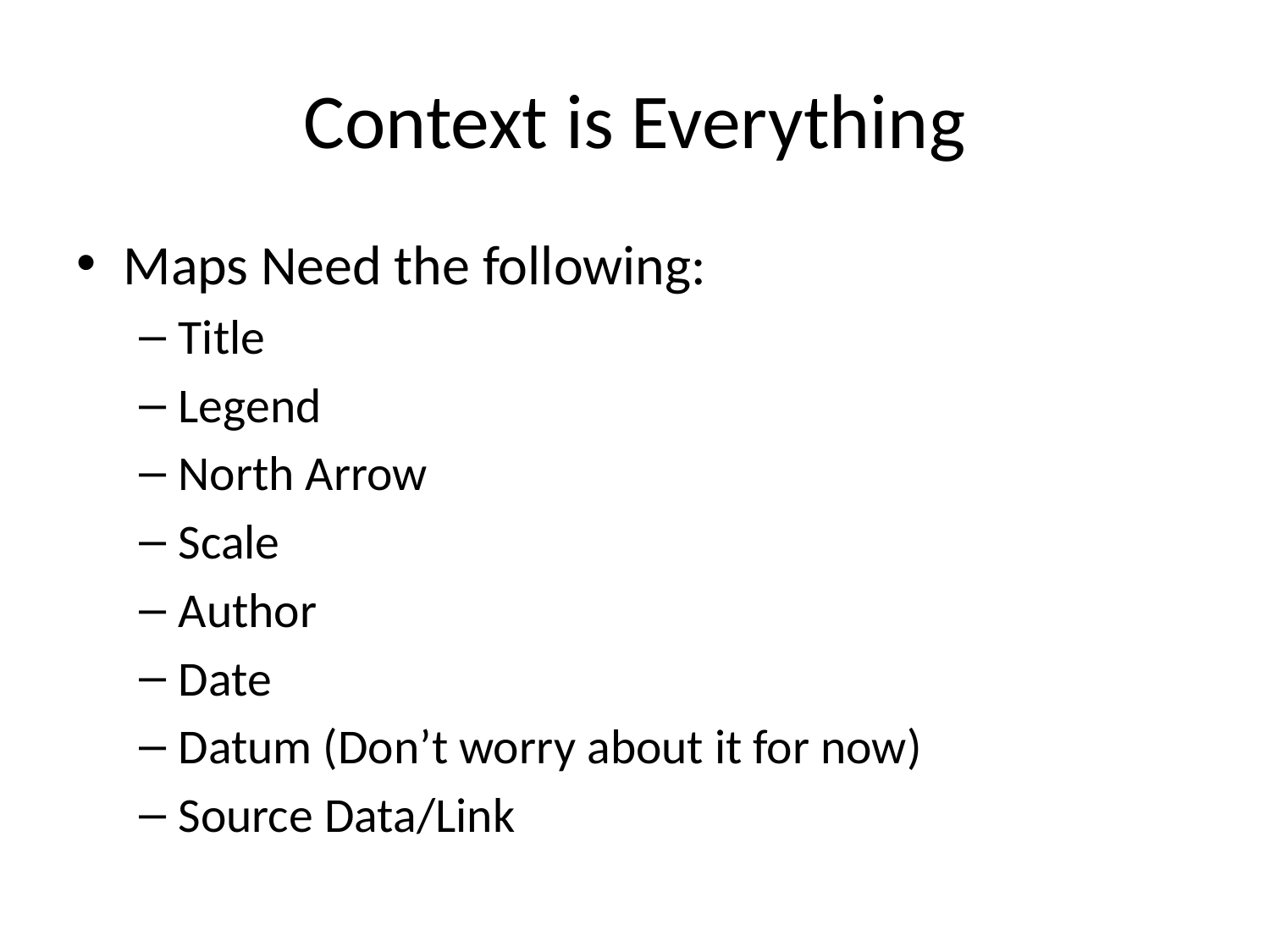

# Context is Everything
Maps Need the following:
Title
Legend
North Arrow
Scale
Author
Date
Datum (Don’t worry about it for now)
Source Data/Link